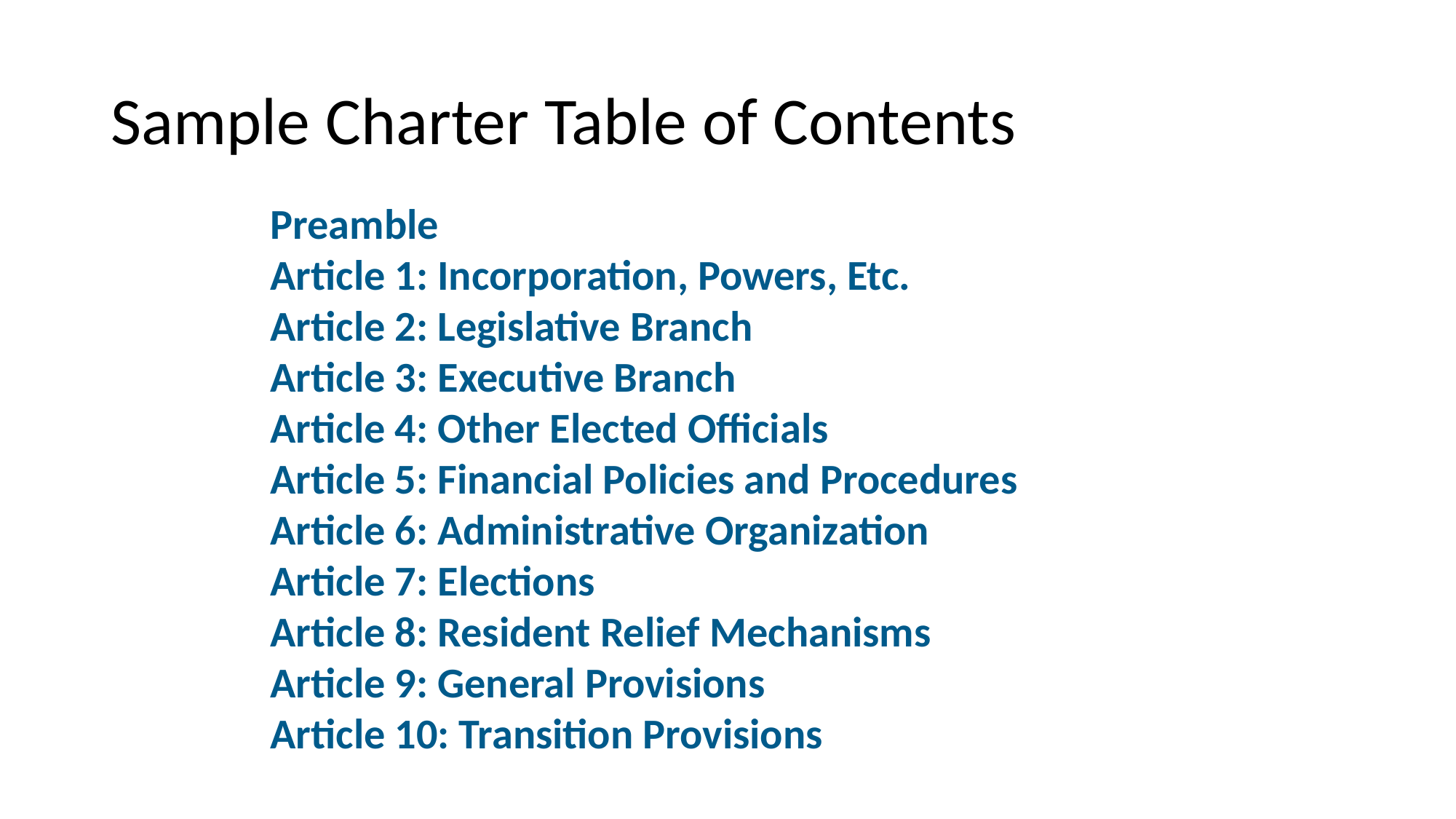

# Sample Charter Table of Contents
Preamble
Article 1: Incorporation, Powers, Etc.
Article 2: Legislative Branch
Article 3: Executive Branch
Article 4: Other Elected Officials
Article 5: Financial Policies and Procedures
Article 6: Administrative Organization
Article 7: Elections
Article 8: Resident Relief Mechanisms
Article 9: General Provisions
Article 10: Transition Provisions